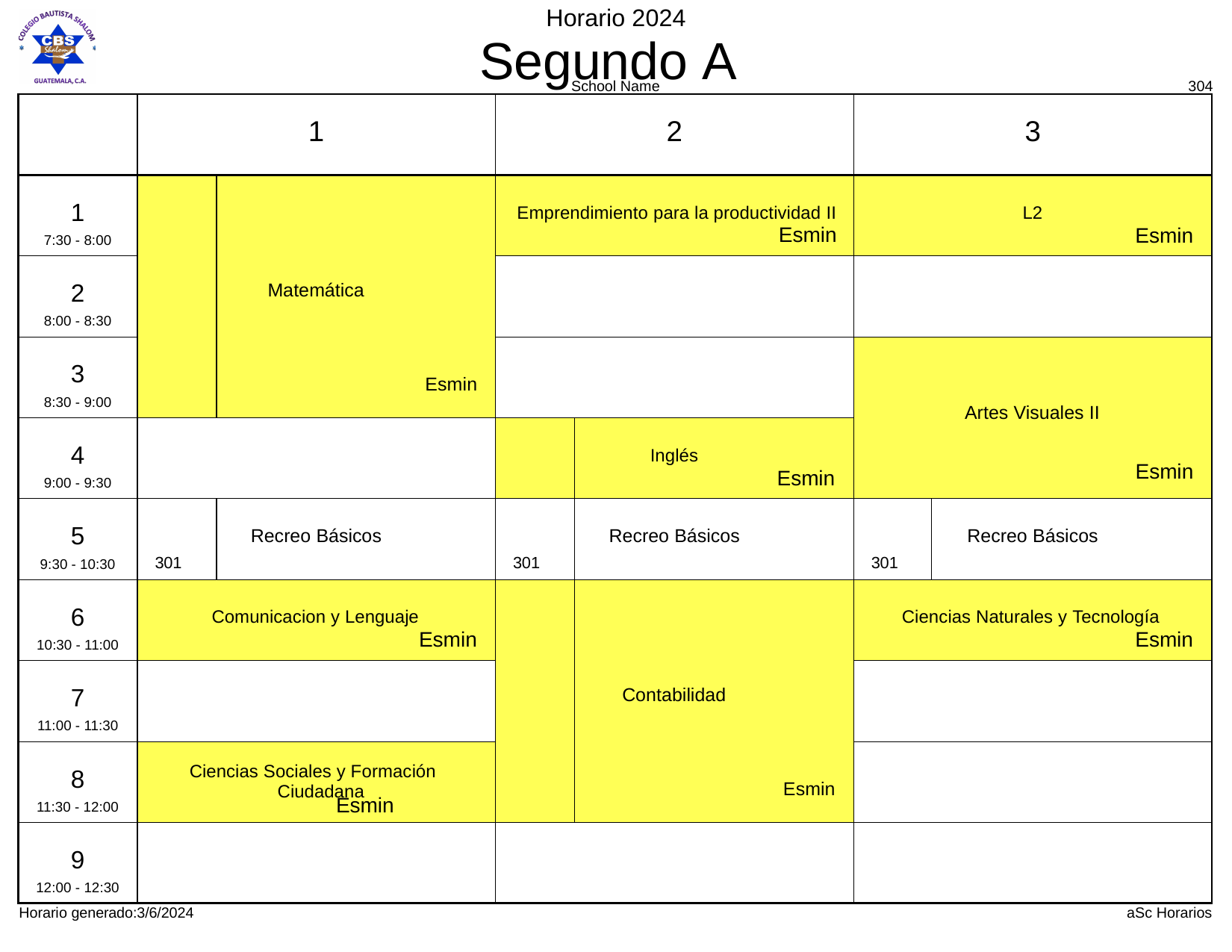

Horario 2024
# Segundo A
School Name
304
|  | 1 |  |  | 2 |  |  | 3 |  |  |
| --- | --- | --- | --- | --- | --- | --- | --- | --- | --- |
| 1 7:30 - 8:00 |  | Matemática | Esmin | Emprendimiento para la productividad II Esmin |  |  |  | L2 | Esmin |
| 2 8:00 - 8:30 |  |  |  |  |  |  |  |  |  |
| 3 8:30 - 9:00 |  |  |  |  |  |  |  | Artes Visuales II | Esmin |
| 4 9:00 - 9:30 |  |  |  |  | Inglés | Esmin |  |  |  |
| 5 9:30 - 10:30 | 301 | Recreo Básicos |  | 301 | Recreo Básicos |  | 301 | Recreo Básicos |  |
| 6 10:30 - 11:00 | Comunicacion y Lenguaje Esmin |  |  |  | Contabilidad | Esmin | Ciencias Naturales y Tecnología Esmin |  |  |
| 7 11:00 - 11:30 |  |  |  |  |  |  |  |  |  |
| 8 11:30 - 12:00 | Ciencias Sociales y Formación Ciudadana Esmin |  |  |  |  |  |  |  |  |
| 9 12:00 - 12:30 |  |  |  |  |  |  |  |  |  |
Horario generado:3/6/2024
aSc Horarios